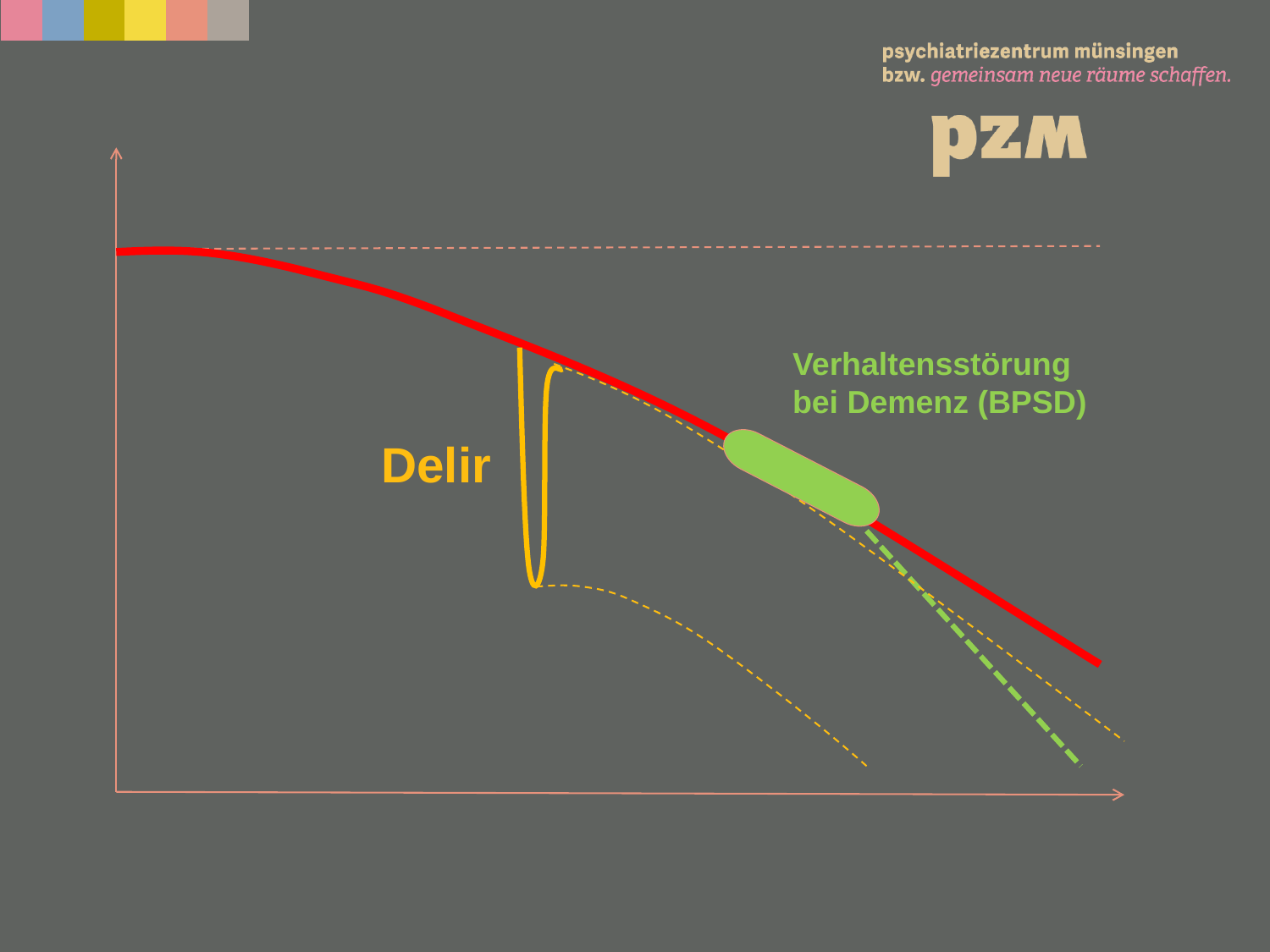

MMS
  30

Verhaltensstörung
bei Demenz (BPSD)

Delir